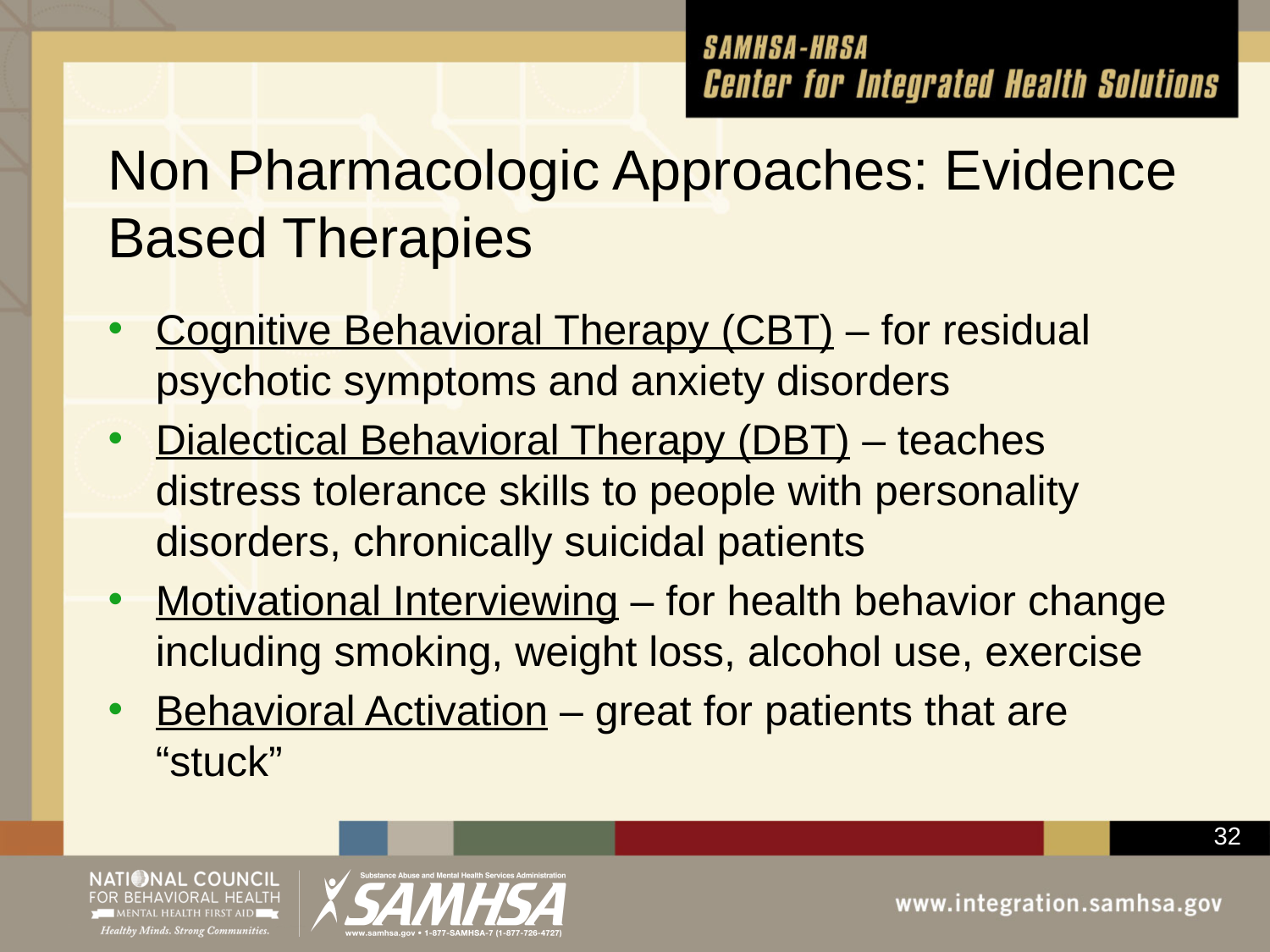

# Non Pharmacologic Approaches: Evidence Based Therapies
Cognitive Behavioral Therapy (CBT) – for residual psychotic symptoms and anxiety disorders
Dialectical Behavioral Therapy (DBT) – teaches distress tolerance skills to people with personality disorders, chronically suicidal patients
Motivational Interviewing – for health behavior change including smoking, weight loss, alcohol use, exercise
Behavioral Activation – great for patients that are “stuck”